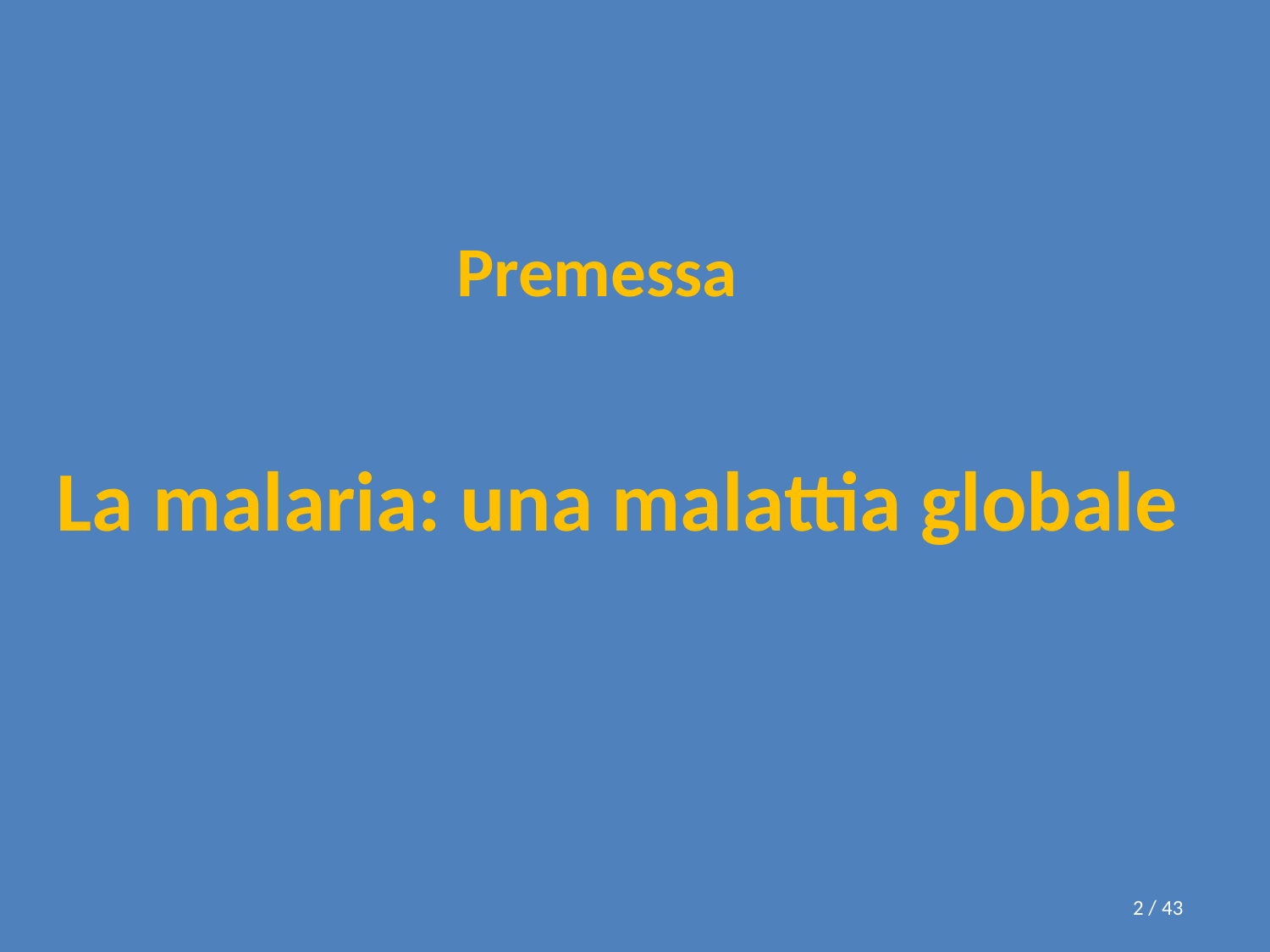

# Premessa
La malaria: una malattia globale

2 / 43